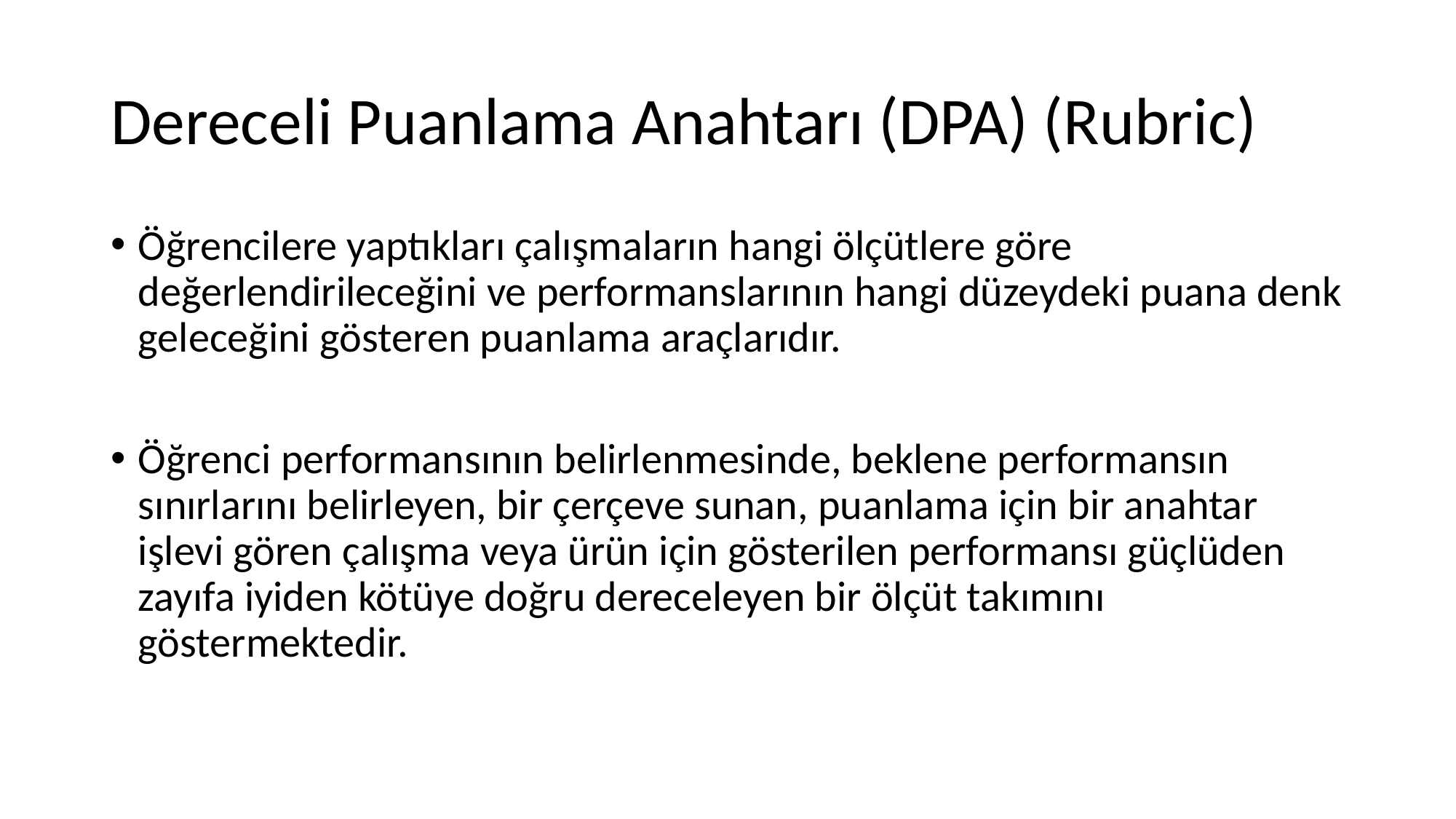

# Dereceli Puanlama Anahtarı (DPA) (Rubric)
Öğrencilere yaptıkları çalışmaların hangi ölçütlere göre değerlendirileceğini ve performanslarının hangi düzeydeki puana denk geleceğini gösteren puanlama araçlarıdır.

Öğrenci performansının belirlenmesinde, beklene performansın sınırlarını belirleyen, bir çerçeve sunan, puanlama için bir anahtar işlevi gören çalışma veya ürün için gösterilen performansı güçlüden zayıfa iyiden kötüye doğru dereceleyen bir ölçüt takımını göstermektedir.